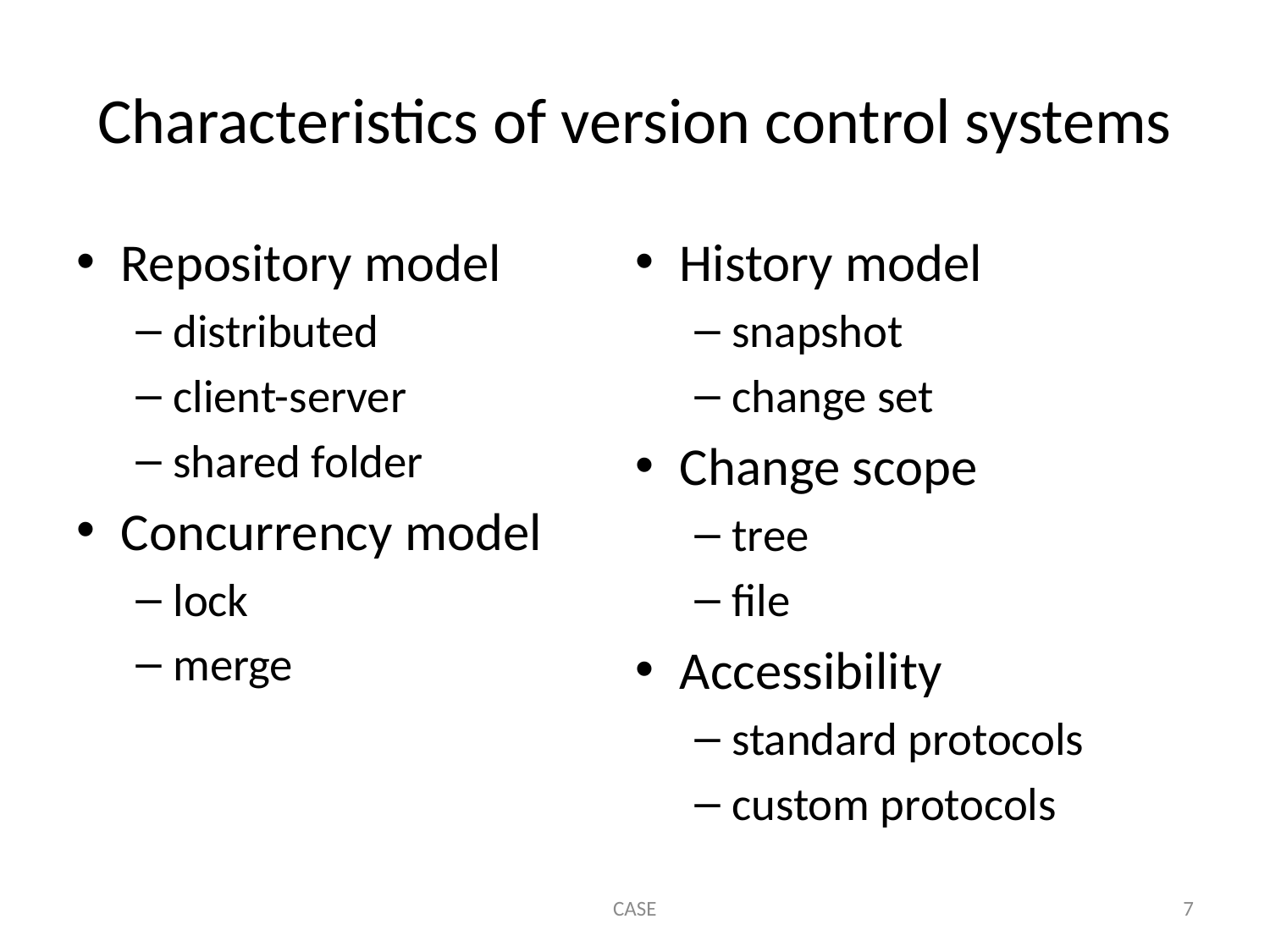

# Characteristics of version control systems
Repository model
distributed
client-server
shared folder
Concurrency model
lock
merge

History model
snapshot
change set
Change scope
tree
file
Accessibility
standard protocols
custom protocols
CASE
7